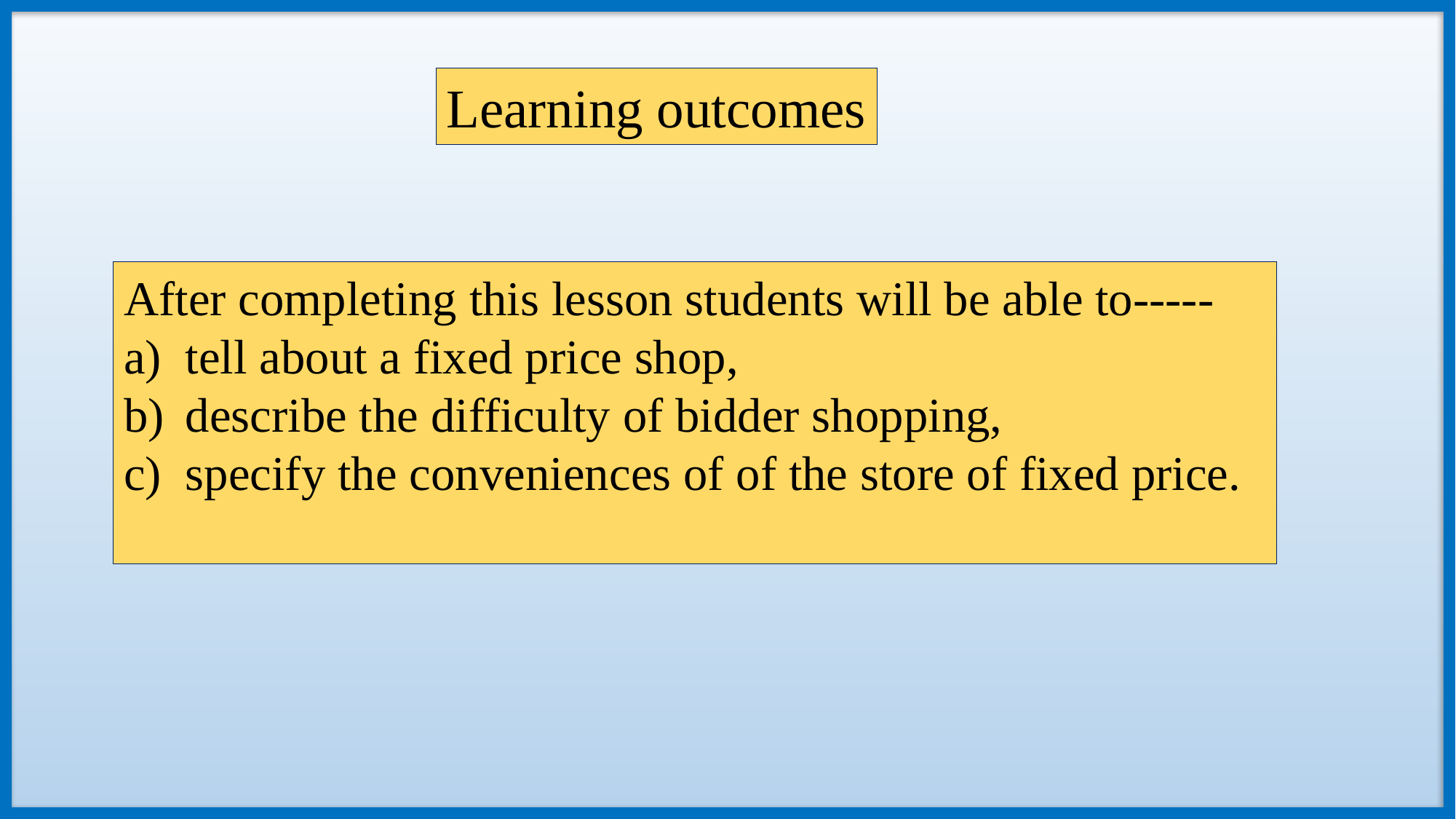

Learning outcomes
After completing this lesson students will be able to-----
tell about a fixed price shop,
describe the difficulty of bidder shopping,
specify the conveniences of of the store of fixed price.